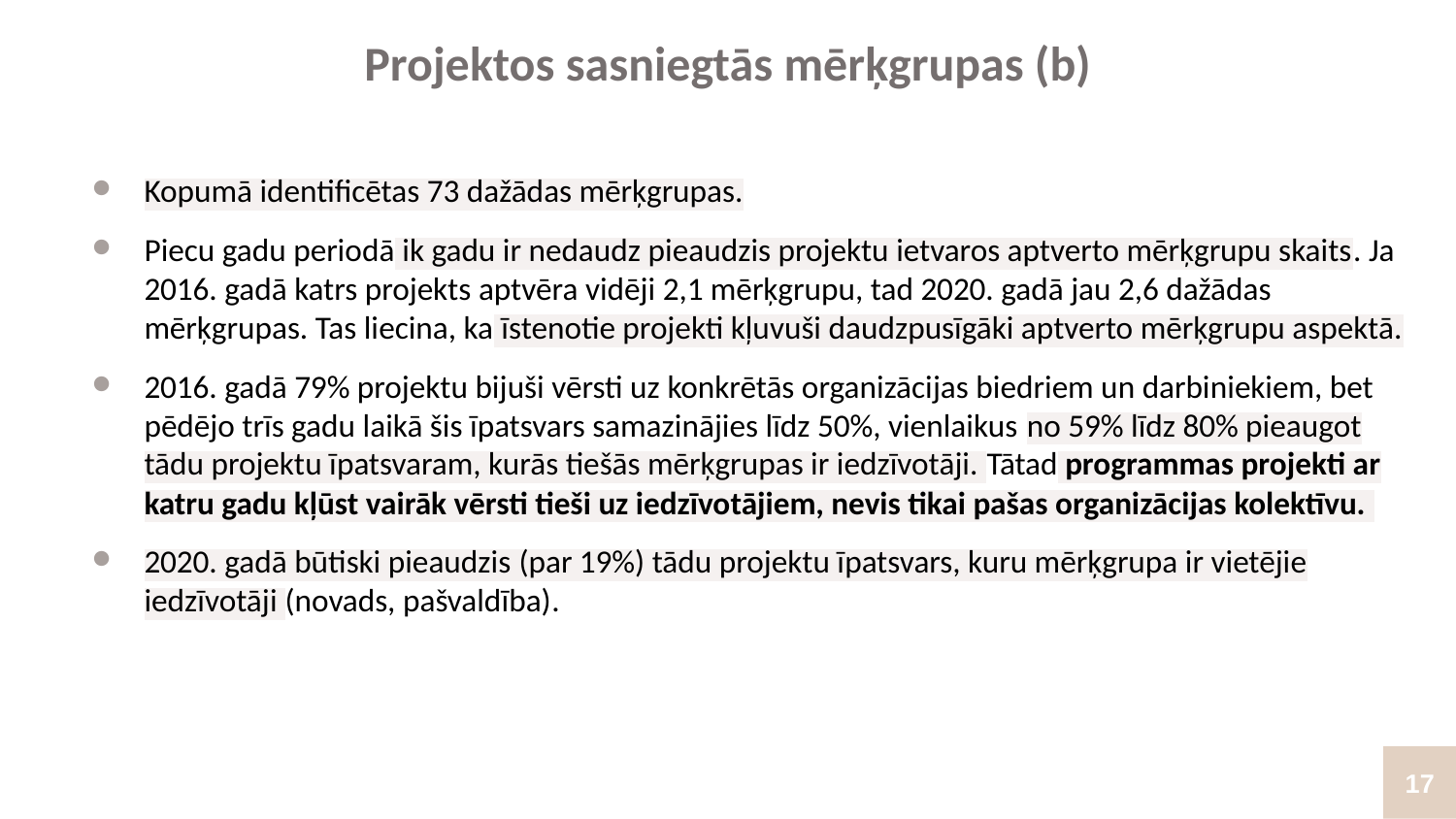

Projektos sasniegtās mērķgrupas (b)

Kopumā identificētas 73 dažādas mērķgrupas.
Piecu gadu periodā ik gadu ir nedaudz pieaudzis projektu ietvaros aptverto mērķgrupu skaits. Ja 2016. gadā katrs projekts aptvēra vidēji 2,1 mērķgrupu, tad 2020. gadā jau 2,6 dažādas mērķgrupas. Tas liecina, ka īstenotie projekti kļuvuši daudzpusīgāki aptverto mērķgrupu aspektā.
2016. gadā 79% projektu bijuši vērsti uz konkrētās organizācijas biedriem un darbiniekiem, bet pēdējo trīs gadu laikā šis īpatsvars samazinājies līdz 50%, vienlaikus no 59% līdz 80% pieaugot tādu projektu īpatsvaram, kurās tiešās mērķgrupas ir iedzīvotāji. Tātad programmas projekti ar katru gadu kļūst vairāk vērsti tieši uz iedzīvotājiem, nevis tikai pašas organizācijas kolektīvu.
2020. gadā būtiski pieaudzis (par 19%) tādu projektu īpatsvars, kuru mērķgrupa ir vietējie iedzīvotāji (novads, pašvaldība).
17